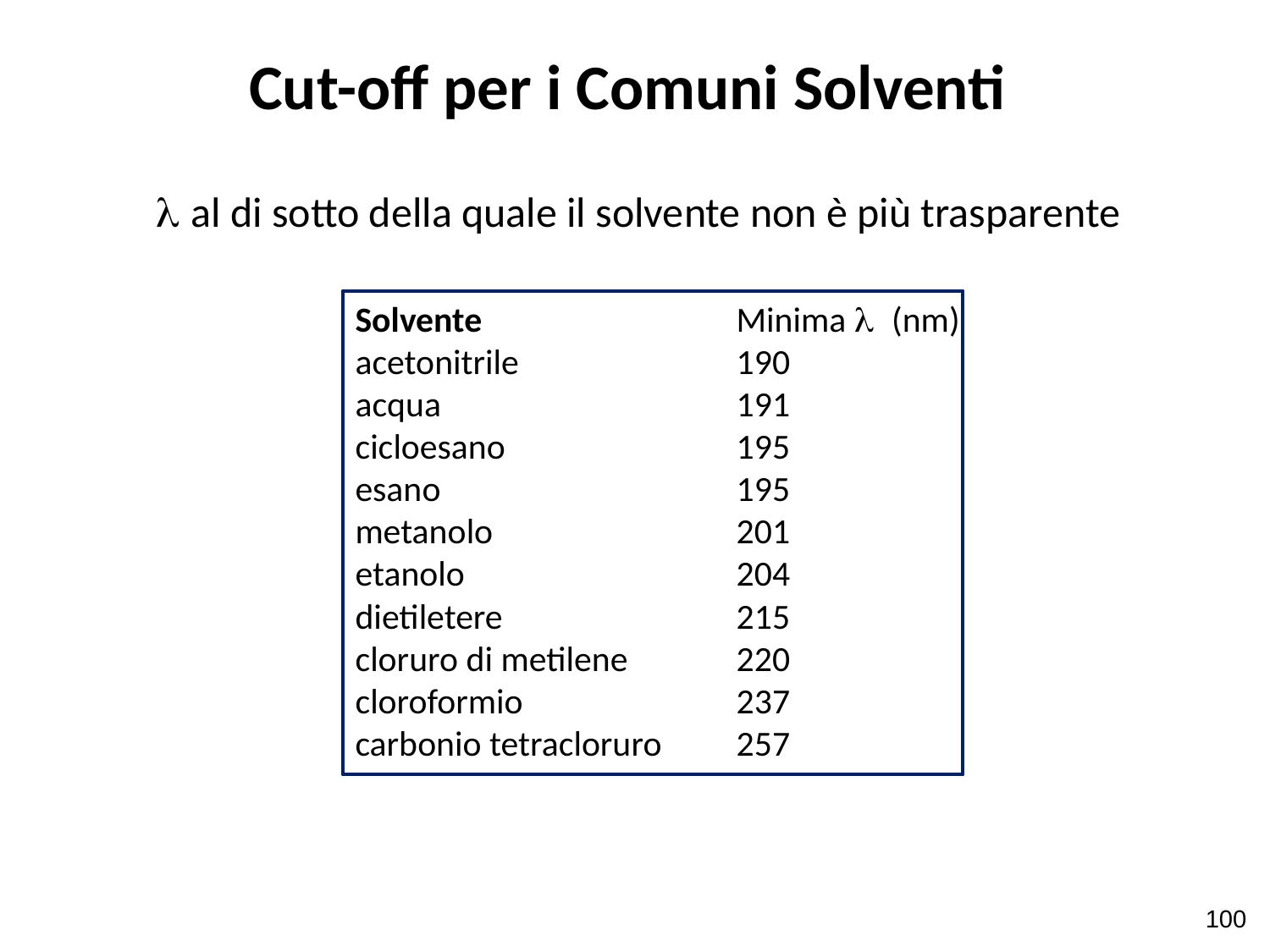

# Cut-off per i Comuni Solventi
λ al di sotto della quale il solvente non è più trasparente
Solvente			Minima λ (nm)
acetonitrile		190
acqua			191
cicloesano		195
esano			195
metanolo		201
etanolo			204
dietiletere		215
cloruro di metilene	220
cloroformio		237
carbonio tetracloruro	257

100